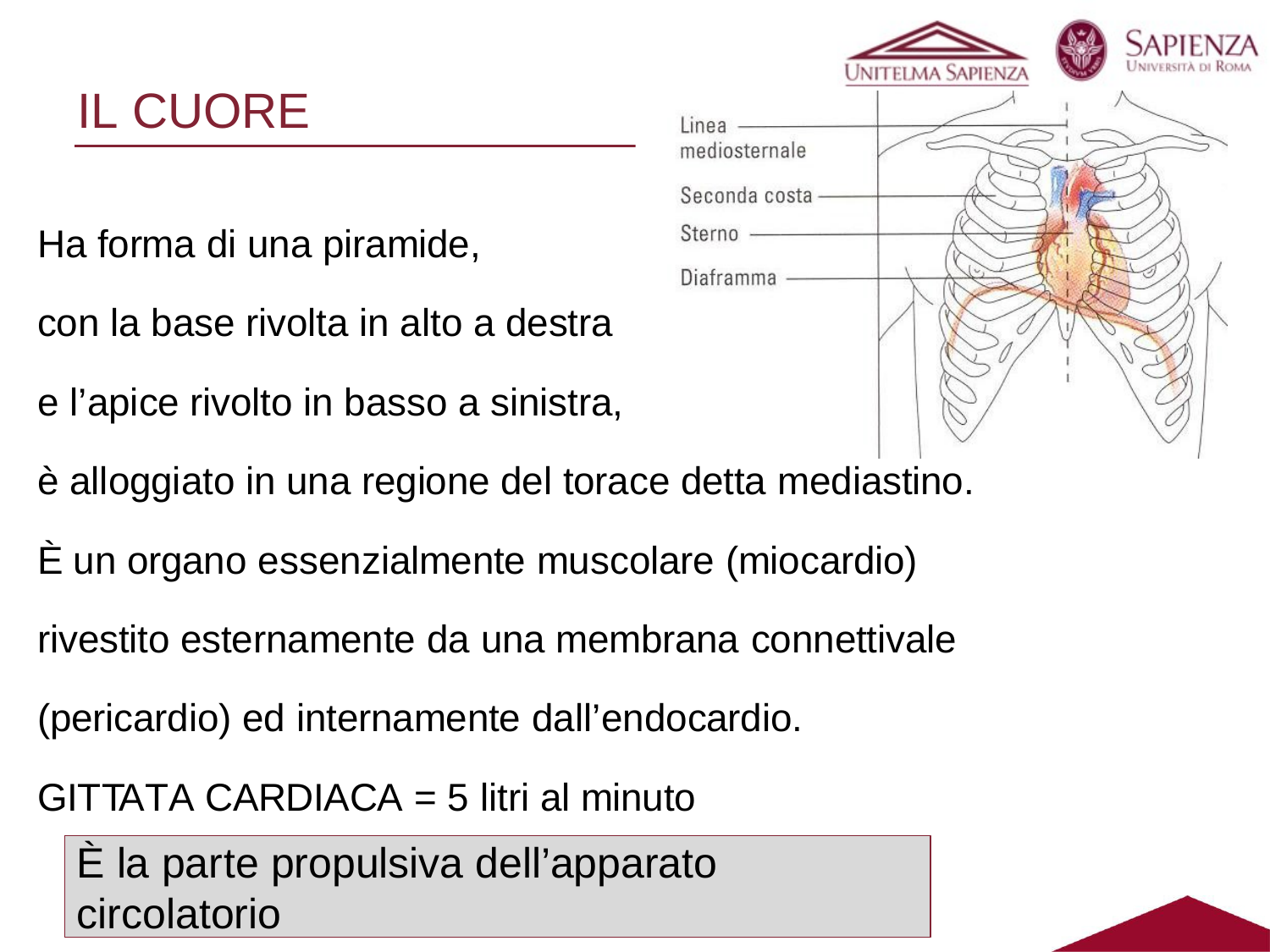

# IL CUORE

Ha forma di una piramide,
con la base rivolta in alto a destra
e l’apice rivolto in basso a sinistra,
è alloggiato in una regione del torace detta mediastino. È un organo essenzialmente muscolare (miocardio) rivestito esternamente da una membrana connettivale (pericardio) ed internamente dall’endocardio.
GITTATA CARDIACA = 5 litri al minuto
È la parte propulsiva dell’apparato circolatorio